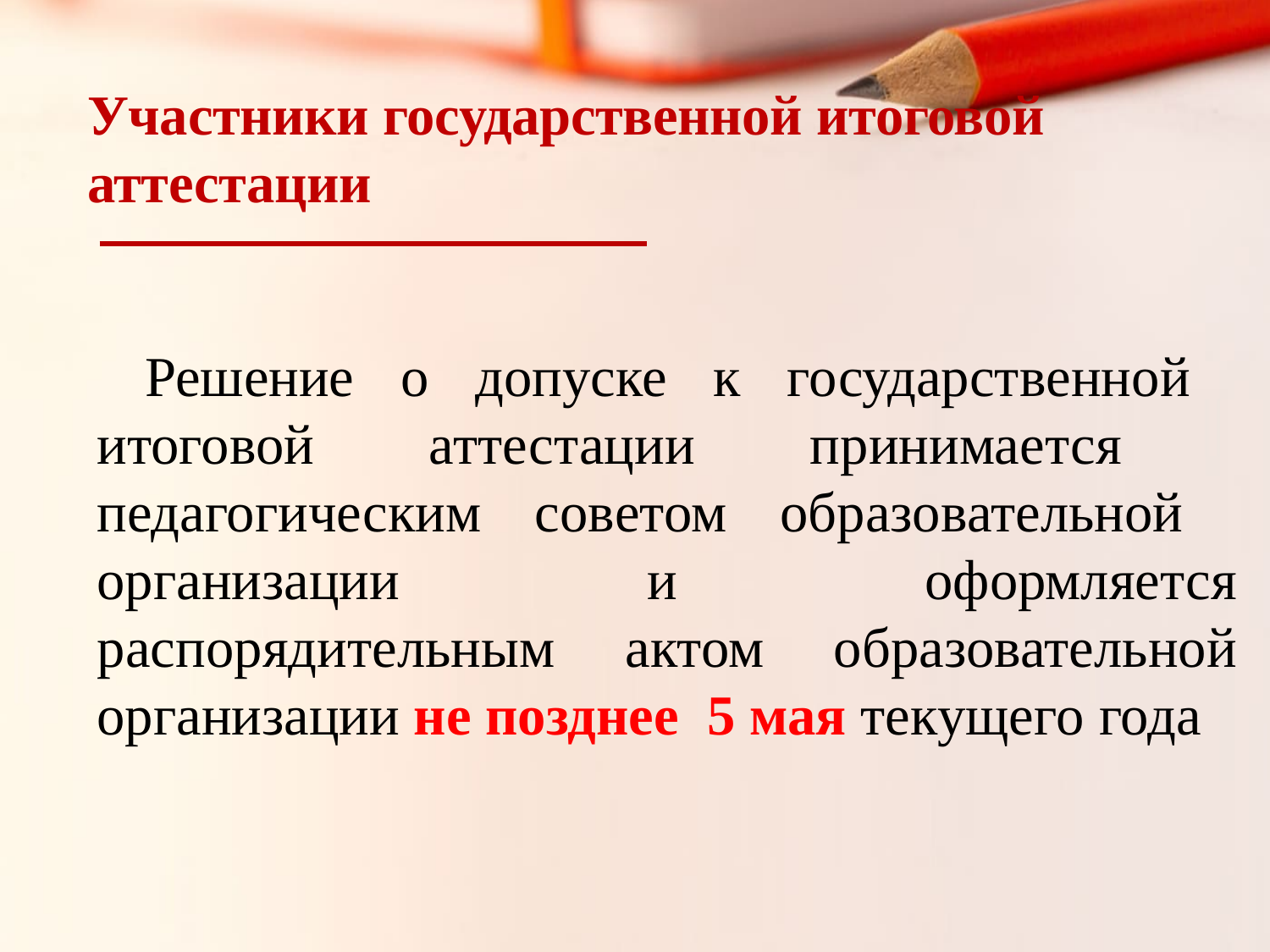

# Участники государственной итоговой  аттестации
Решение о допуске к государственной  итоговой аттестации принимается  педагогическим советом образовательной  организации и оформляется распорядительным актом образовательной организации не позднее  5 мая текущего года